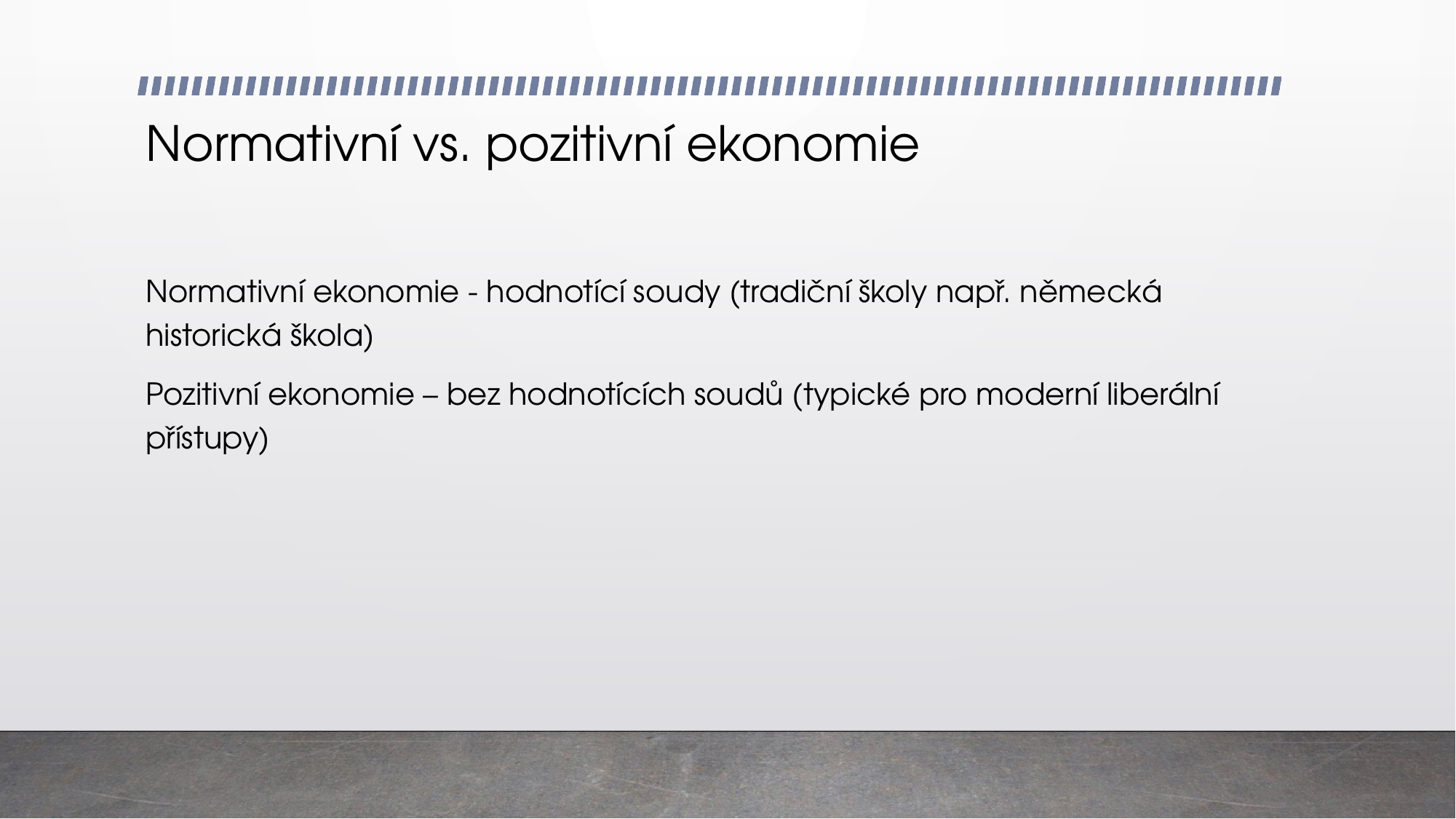

# Normativní vs. pozitivní ekonomie
Normativní ekonomie - hodnotící soudy (tradiční školy např. německá historická škola)
Pozitivní ekonomie – bez hodnotících soudů (typické pro moderní liberální přístupy)